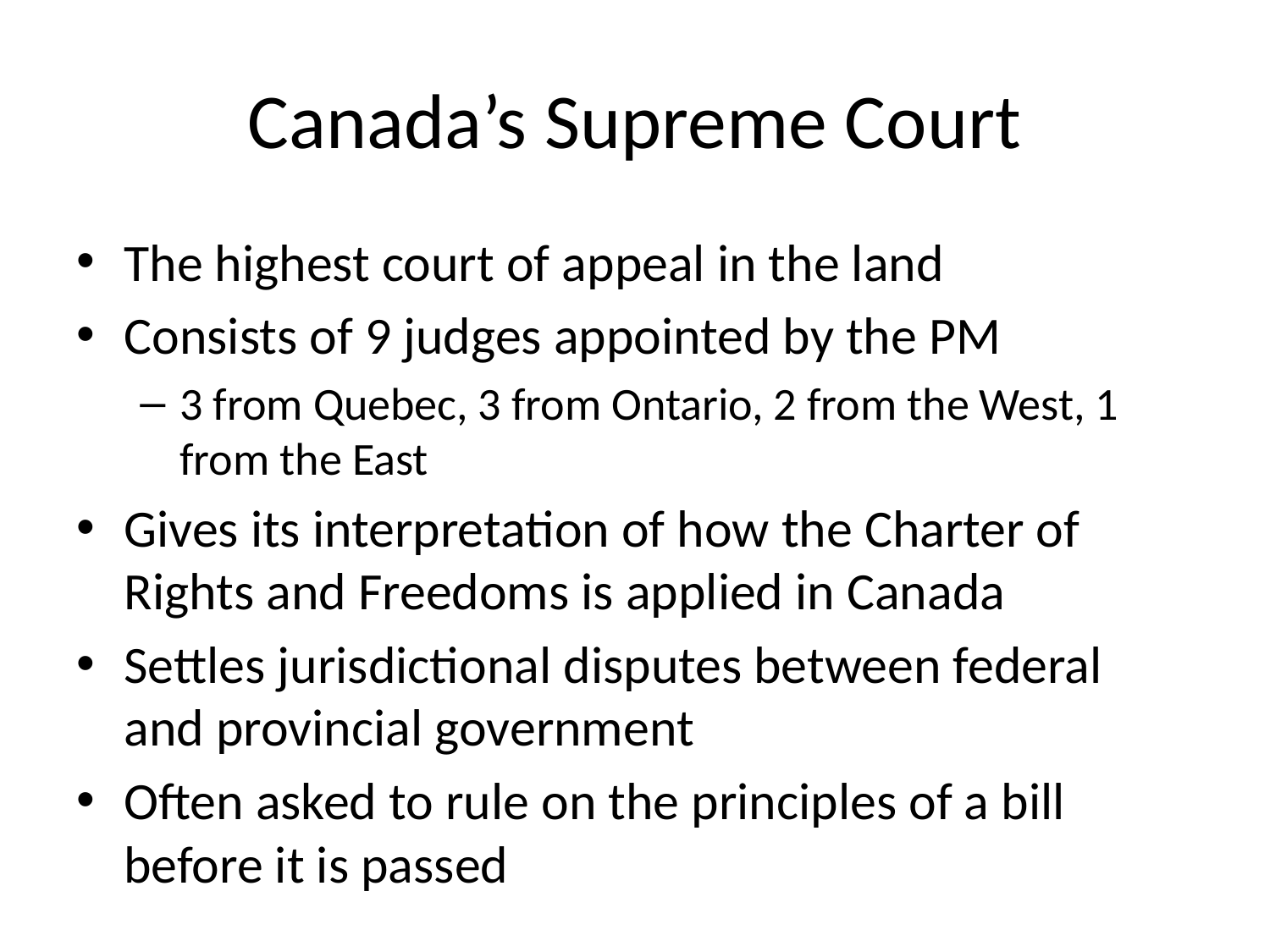

# Canada’s Supreme Court
The highest court of appeal in the land
Consists of 9 judges appointed by the PM
3 from Quebec, 3 from Ontario, 2 from the West, 1 from the East
Gives its interpretation of how the Charter of Rights and Freedoms is applied in Canada
Settles jurisdictional disputes between federal and provincial government
Often asked to rule on the principles of a bill before it is passed